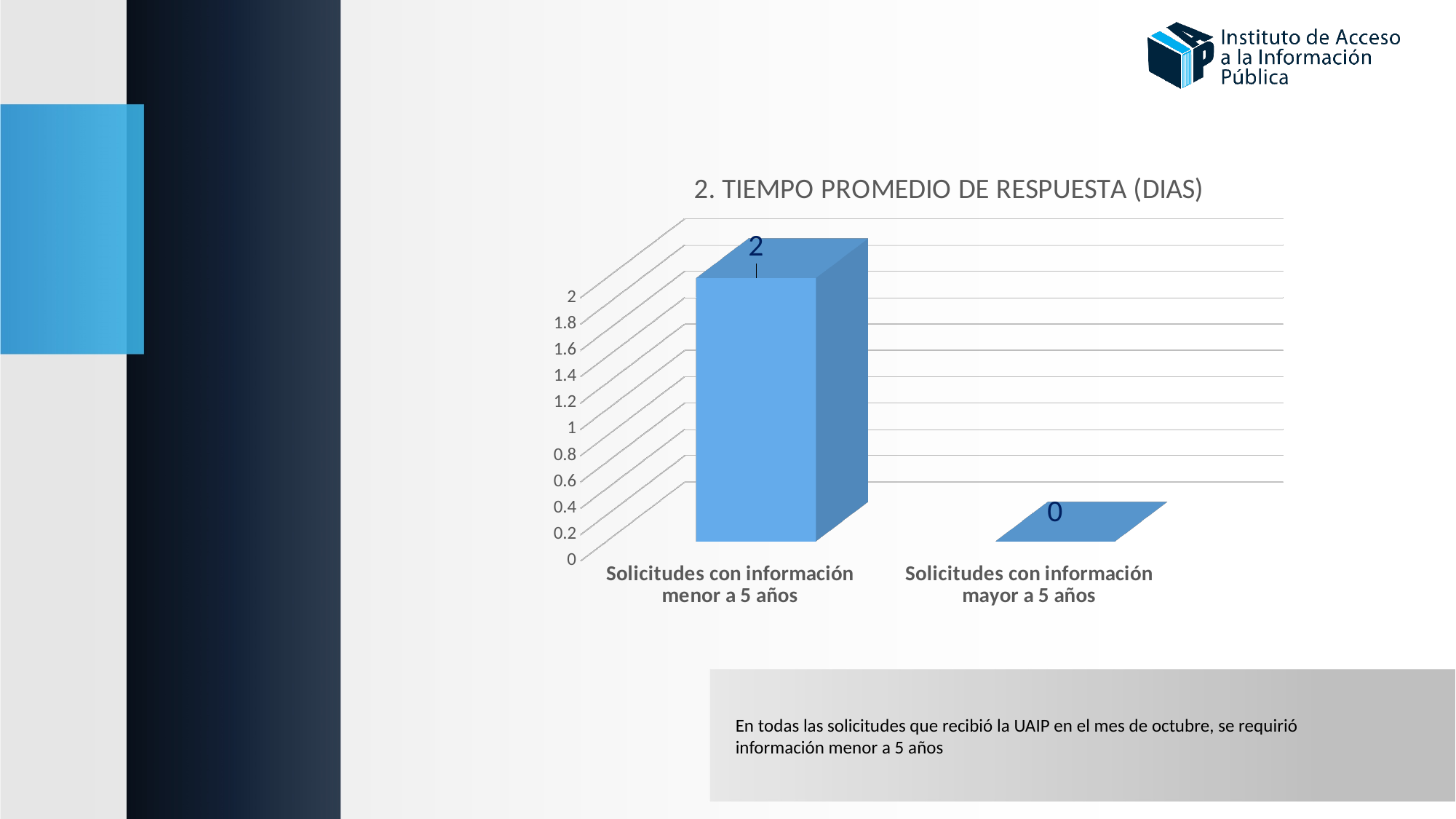

[unsupported chart]

En todas las solicitudes que recibió la UAIP en el mes de octubre, se requirió información menor a 5 años